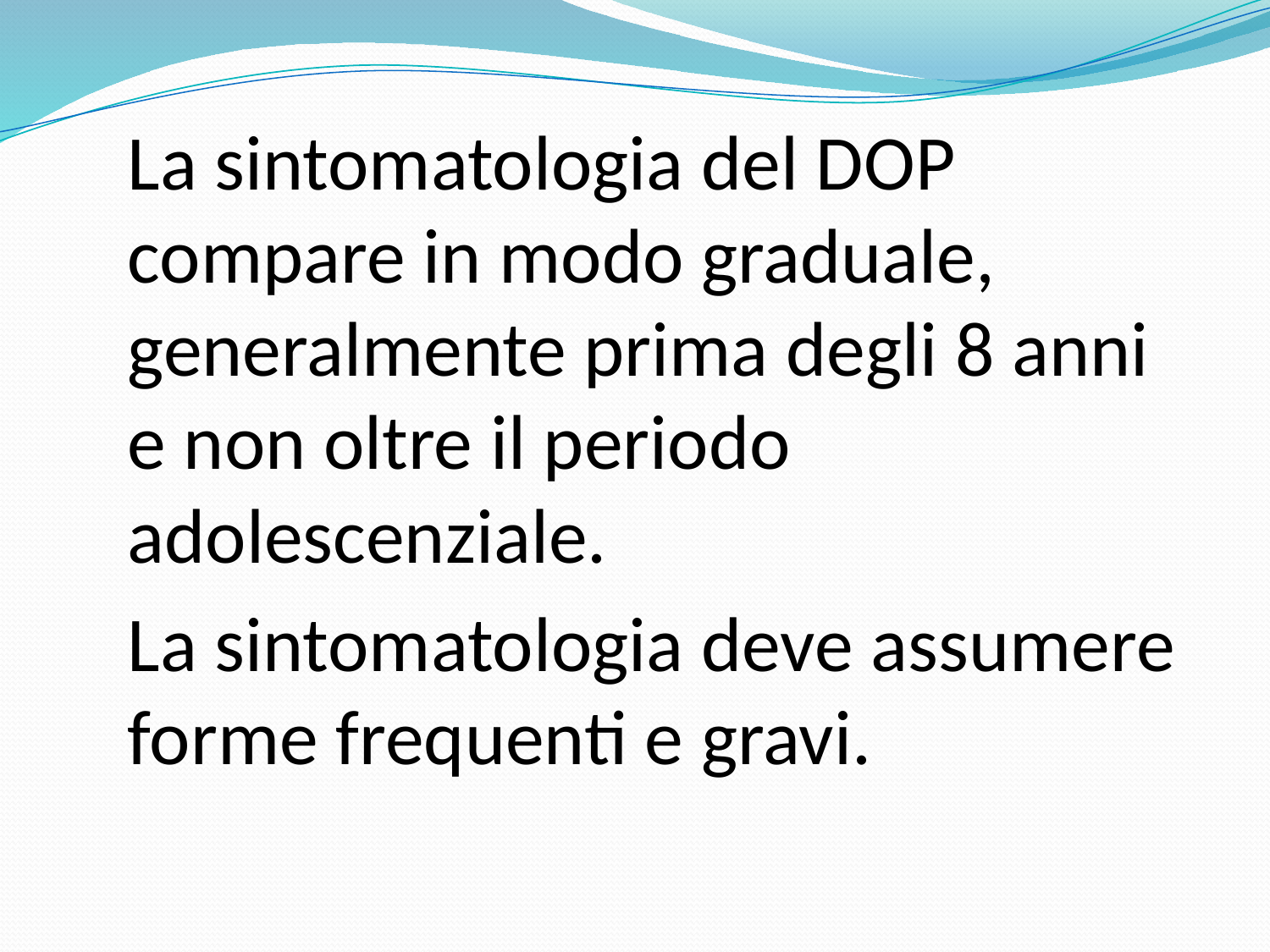

La sintomatologia del DOP compare in modo graduale, generalmente prima degli 8 anni e non oltre il periodo adolescenziale.
La sintomatologia deve assumere forme frequenti e gravi.